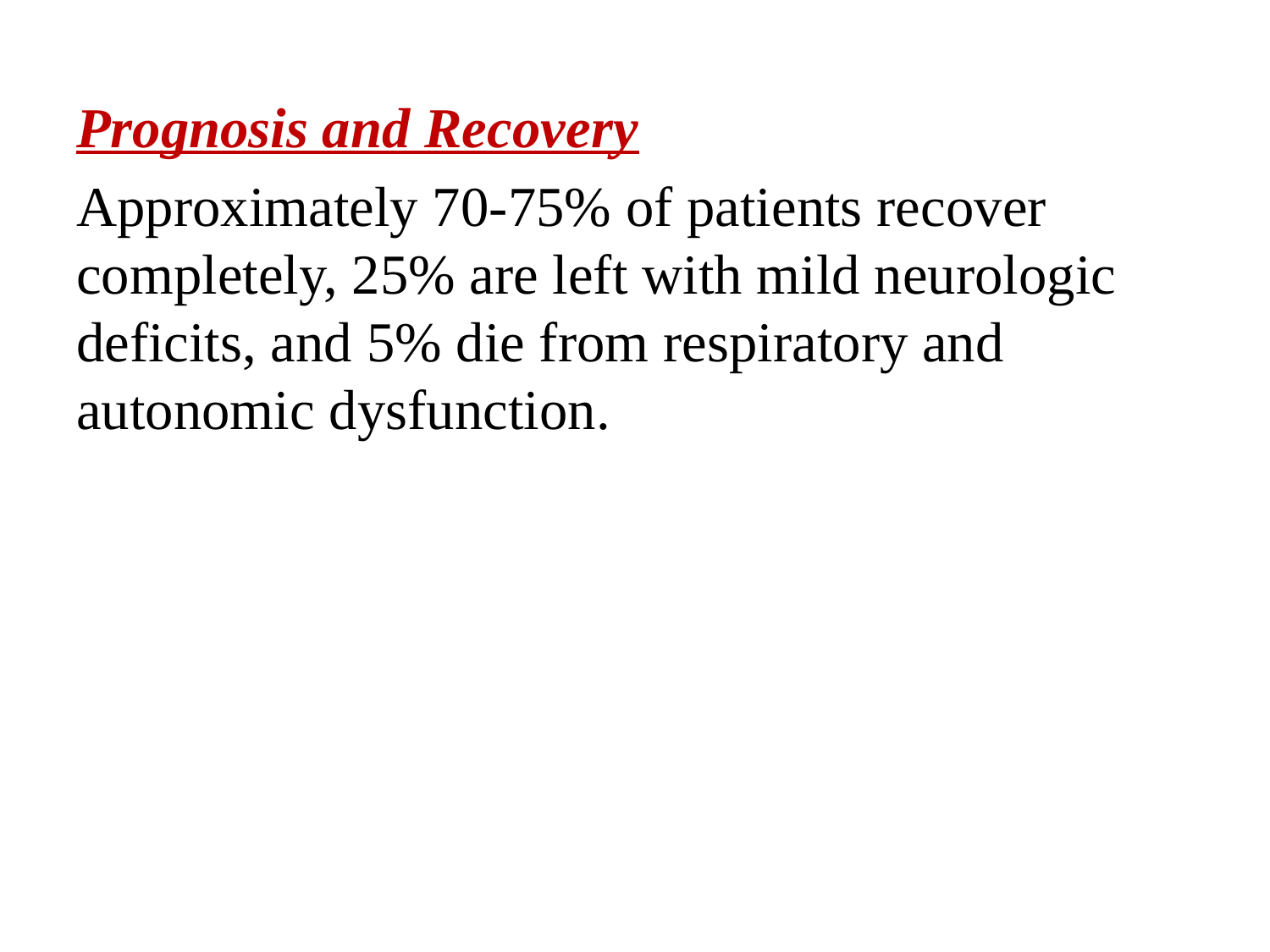

Prognosis and Recovery
Approximately 70-75% of patients recover completely, 25% are left with mild neurologic deficits, and 5% die from respiratory and autonomic dysfunction.